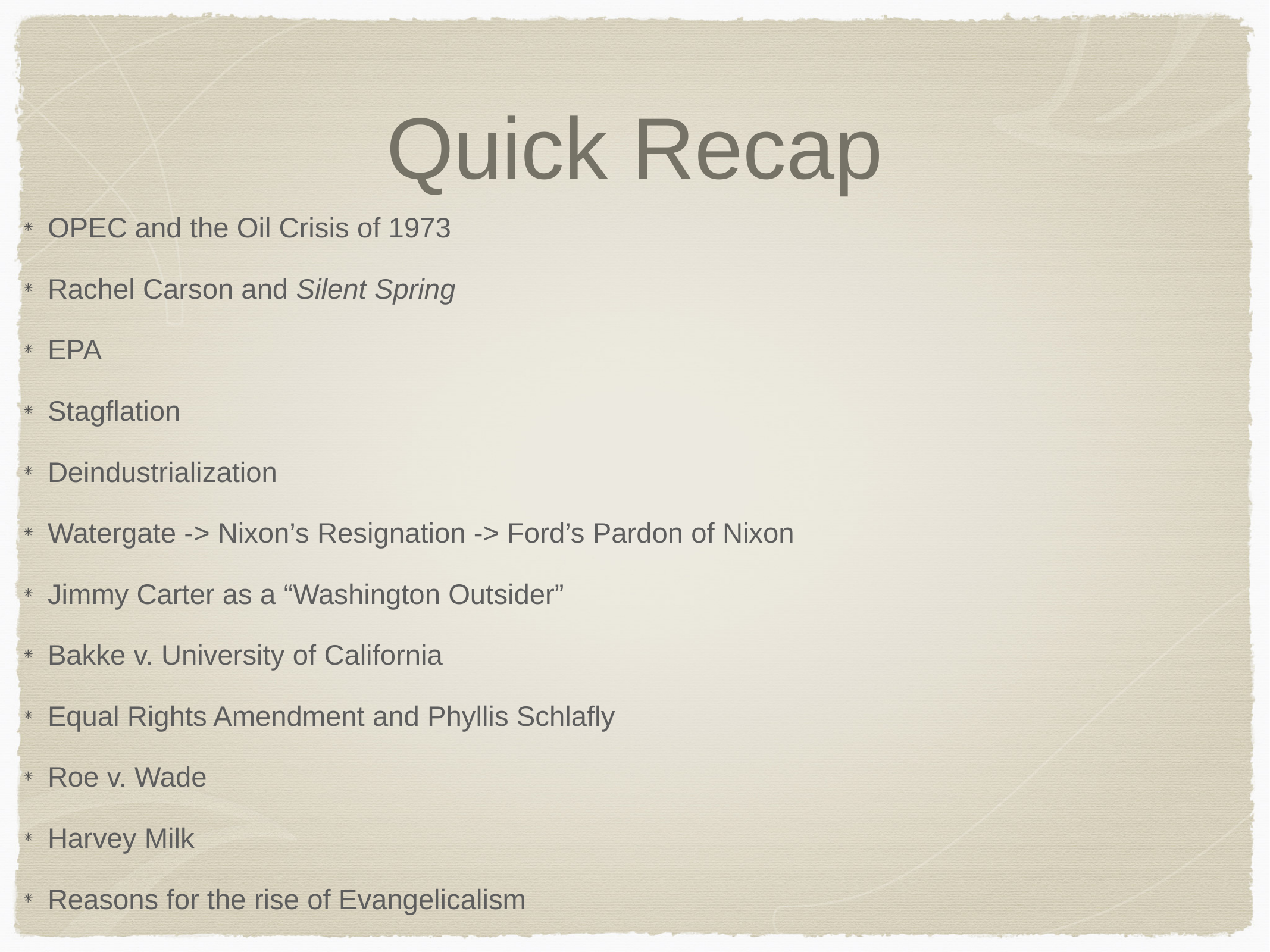

# Quick Recap
OPEC and the Oil Crisis of 1973
Rachel Carson and Silent Spring
EPA
Stagflation
Deindustrialization
Watergate -> Nixon’s Resignation -> Ford’s Pardon of Nixon
Jimmy Carter as a “Washington Outsider”
Bakke v. University of California
Equal Rights Amendment and Phyllis Schlafly
Roe v. Wade
Harvey Milk
Reasons for the rise of Evangelicalism